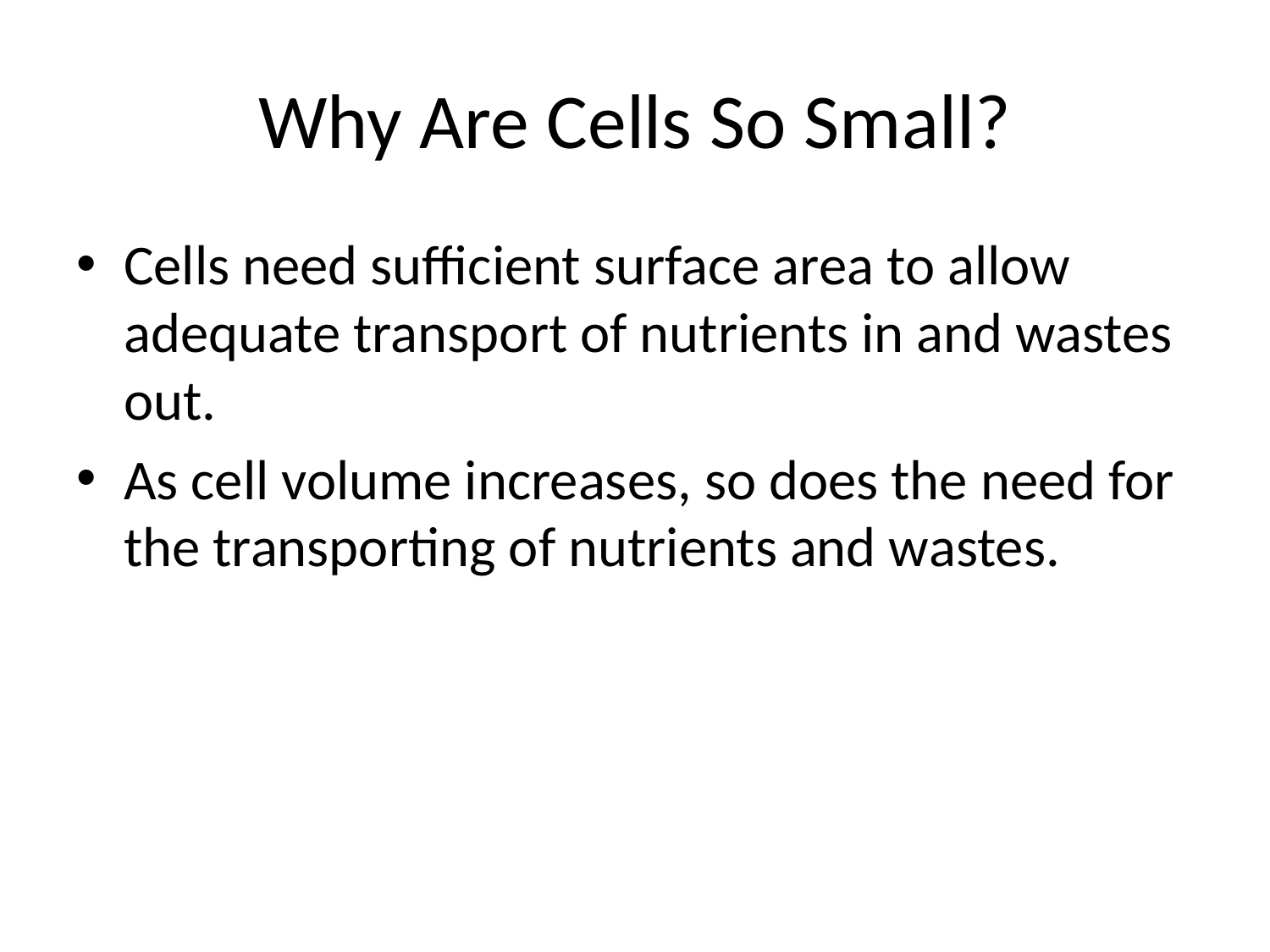

# Why Are Cells So Small?
Cells need sufficient surface area to allow adequate transport of nutrients in and wastes out.
As cell volume increases, so does the need for the transporting of nutrients and wastes.